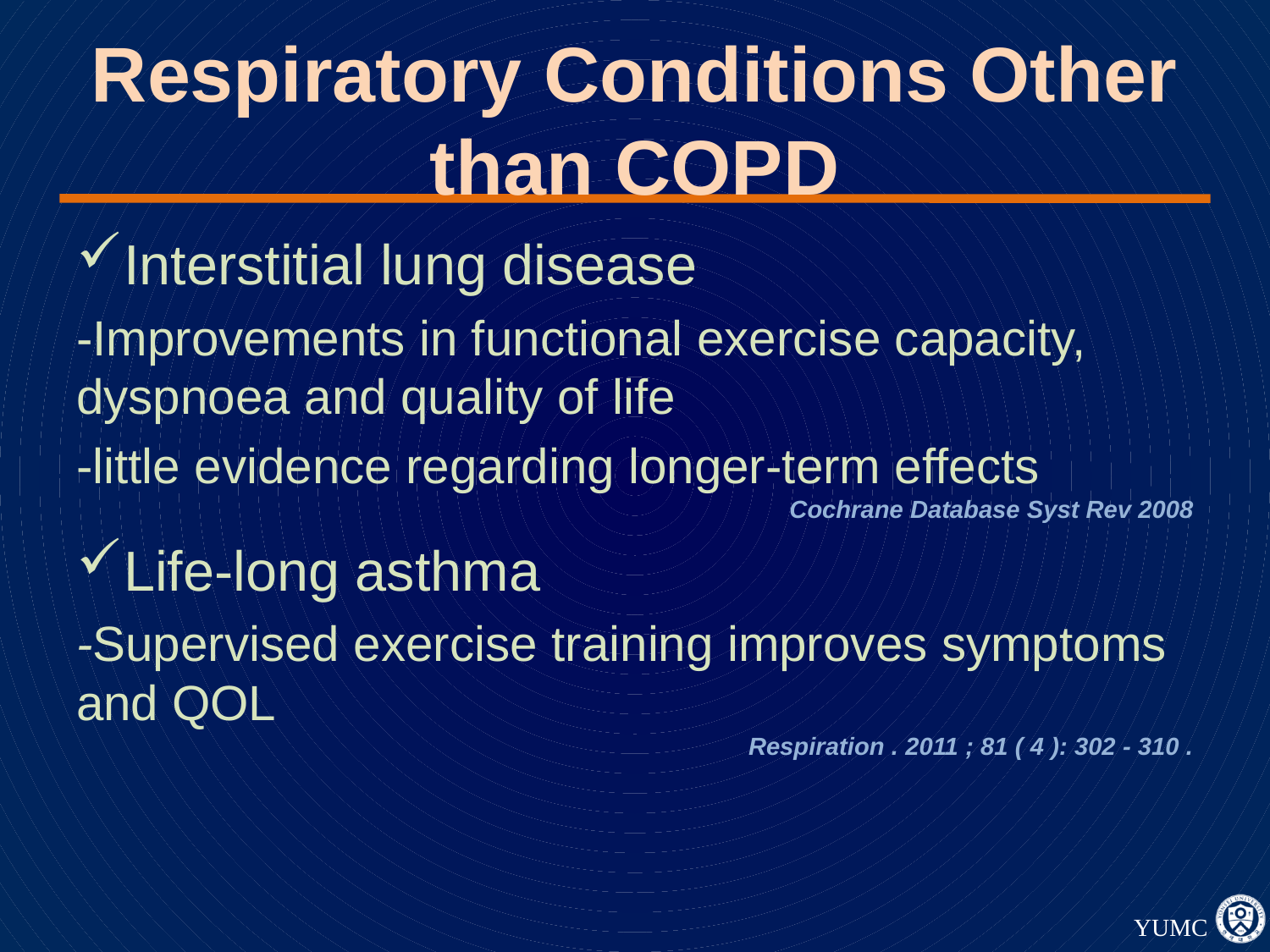

# Respiratory Conditions Other than COPD
Interstitial lung disease
-Improvements in functional exercise capacity, dyspnoea and quality of life
-little evidence regarding longer-term effects
Cochrane Database Syst Rev 2008
Life-long asthma
-Supervised exercise training improves symptoms and QOL
Respiration . 2011 ; 81 ( 4 ): 302 - 310 .